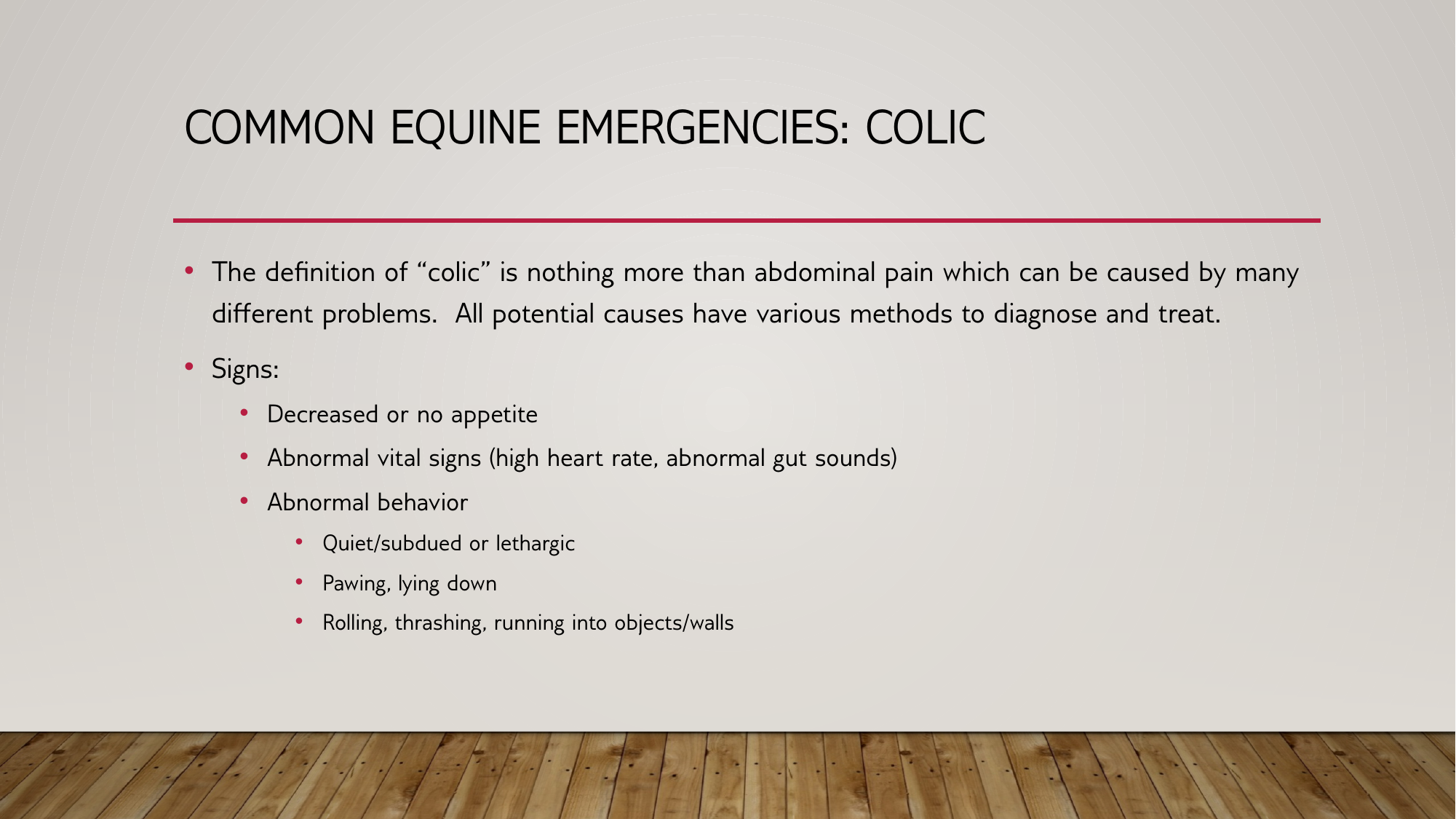

# Common Equine Emergencies: COLIC
The definition of “colic” is nothing more than abdominal pain which can be caused by many different problems.  All potential causes have various methods to diagnose and treat.
Signs:
Decreased or no appetite
Abnormal vital signs (high heart rate, abnormal gut sounds)
Abnormal behavior
Quiet/subdued or lethargic
Pawing, lying down
Rolling, thrashing, running into objects/walls